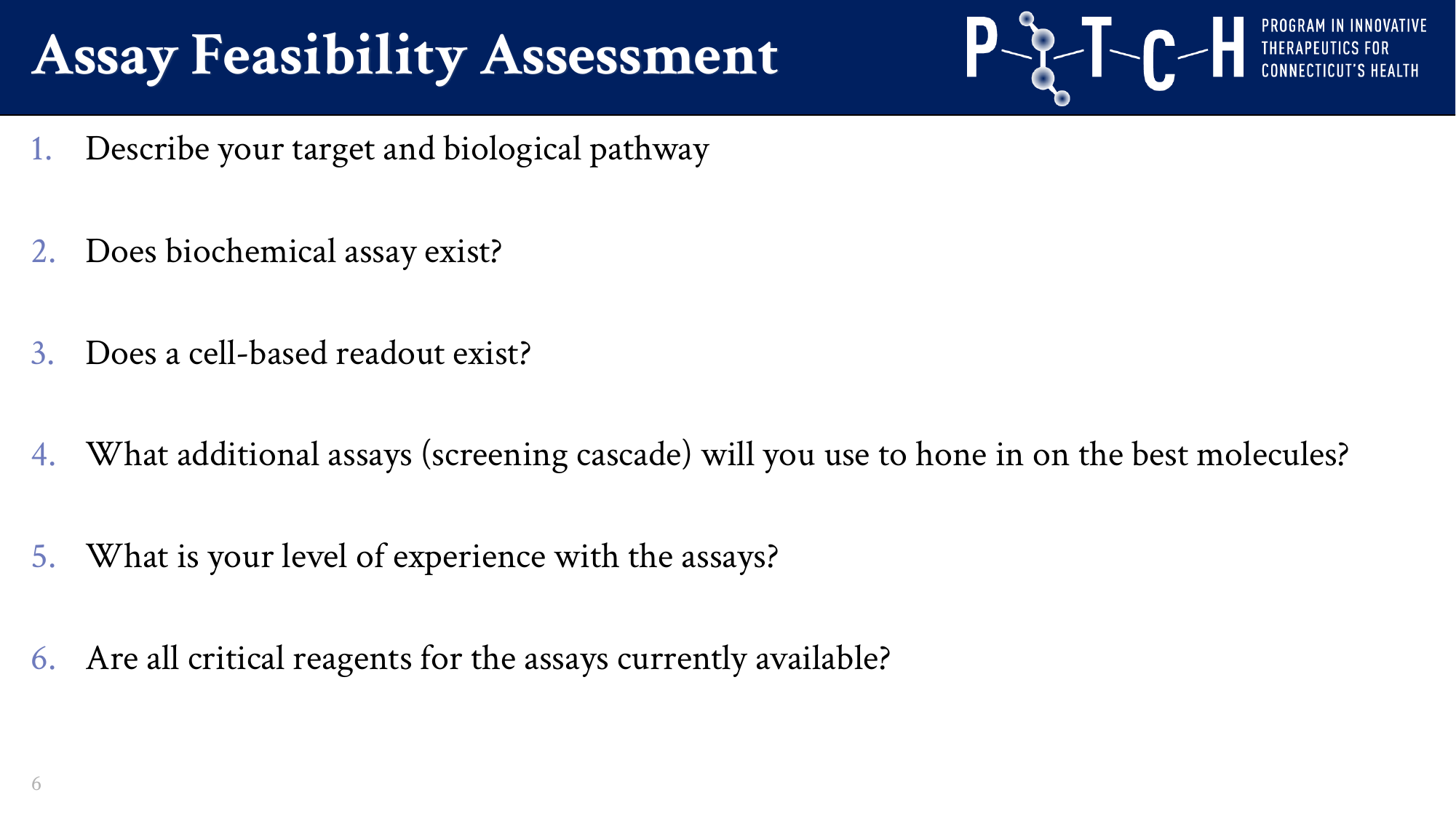

# Assay Feasibility Assessment
Describe your target and biological pathway

Does biochemical assay exist?

Does a cell-based readout exist?

What additional assays (screening cascade) will you use to hone in on the best molecules?

What is your level of experience with the assays?

Are all critical reagents for the assays currently available?

6